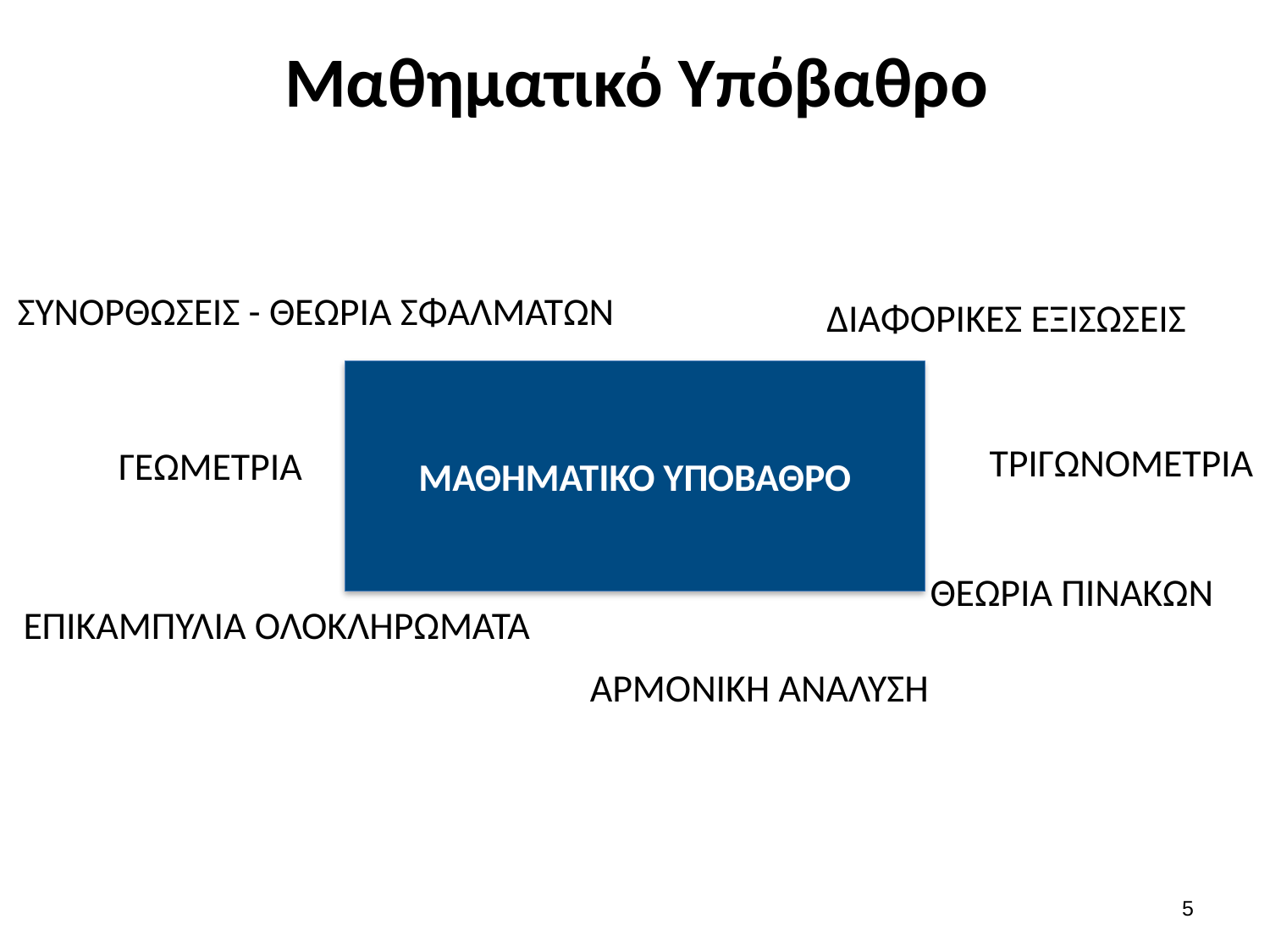

# Μαθηματικό Υπόβαθρο
ΣΥΝΟΡΘΩΣΕΙΣ - ΘΕΩΡΙΑ ΣΦΑΛΜΑΤΩΝ
ΔΙΑΦΟΡΙΚΕΣ ΕΞΙΣΩΣΕΙΣ
ΜΑΘΗΜΑΤΙΚΟ ΥΠΟΒΑΘΡΟ
ΤΡΙΓΩΝΟΜΕΤΡΙΑ
ΓΕΩΜΕΤΡΙΑ
ΘΕΩΡΙΑ ΠΙΝΑΚΩΝ
ΕΠΙΚΑΜΠΥΛΙΑ ΟΛΟΚΛΗΡΩΜΑΤΑ
ΑΡΜΟΝΙΚΗ ΑΝΑΛΥΣΗ
5